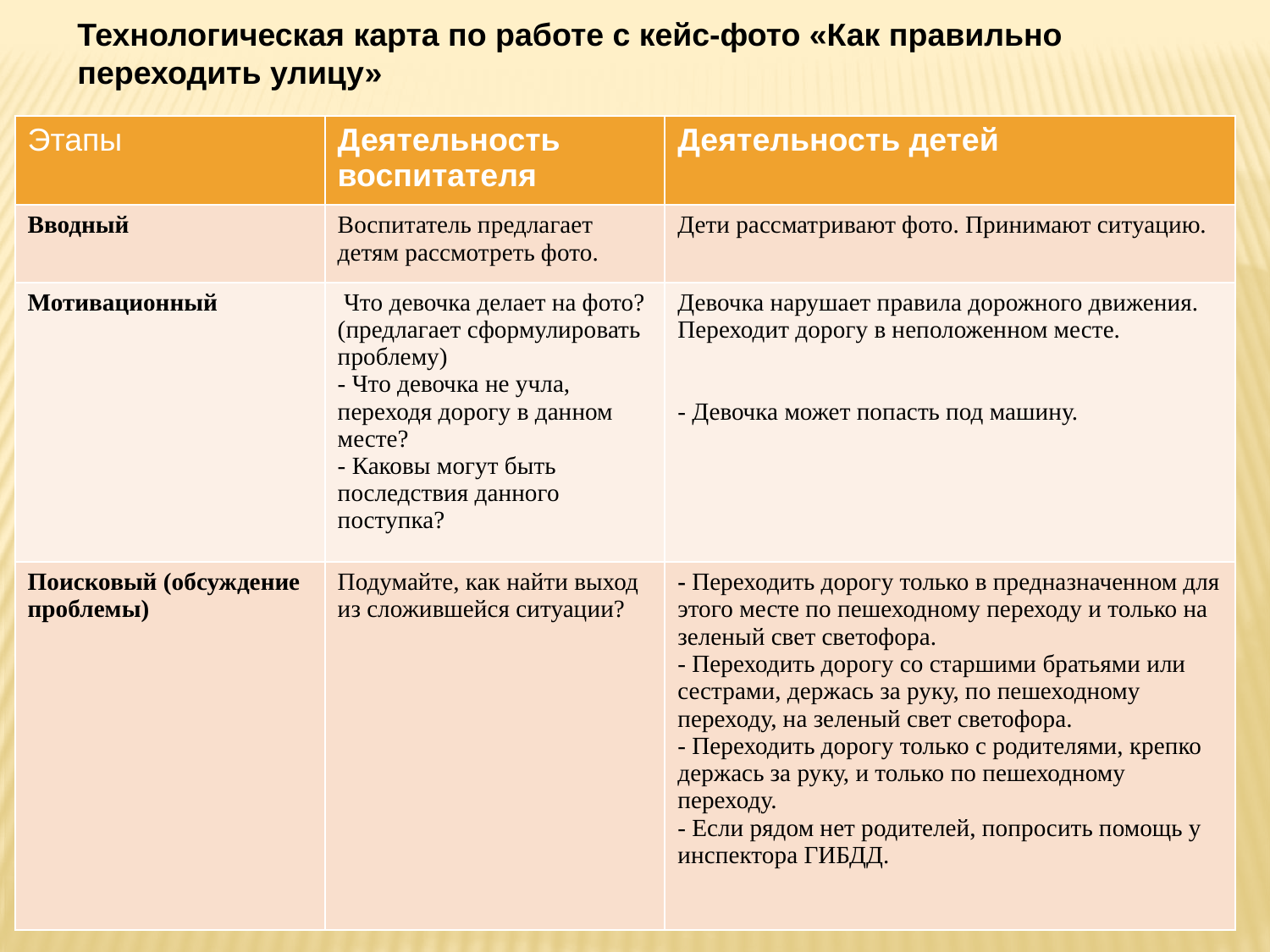

Технологическая карта по работе с кейс-фото «Как правильно переходить улицу»

| Этапы | Деятельность воспитателя | Деятельность детей |
| --- | --- | --- |
| Вводный | Воспитатель предлагает детям рассмотреть фото. | Дети рассматривают фото. Принимают ситуацию. |
| Мотивационный | Что девочка делает на фото? (предлагает сформулировать проблему) - Что девочка не учла, переходя дорогу в данном месте? - Каковы могут быть последствия данного поступка? | Девочка нарушает правила дорожного движения. Переходит дорогу в неположенном месте. - Девочка может попасть под машину. |
| Поисковый (обсуждение проблемы) | Подумайте, как найти выход из сложившейся ситуации? | - Переходить дорогу только в предназначенном для этого месте по пешеходному переходу и только на зеленый свет светофора. - Переходить дорогу со старшими братьями или сестрами, держась за руку, по пешеходному переходу, на зеленый свет светофора. - Переходить дорогу только с родителями, крепко держась за руку, и только по пешеходному переходу. - Если рядом нет родителей, попросить помощь у инспектора ГИБДД. |